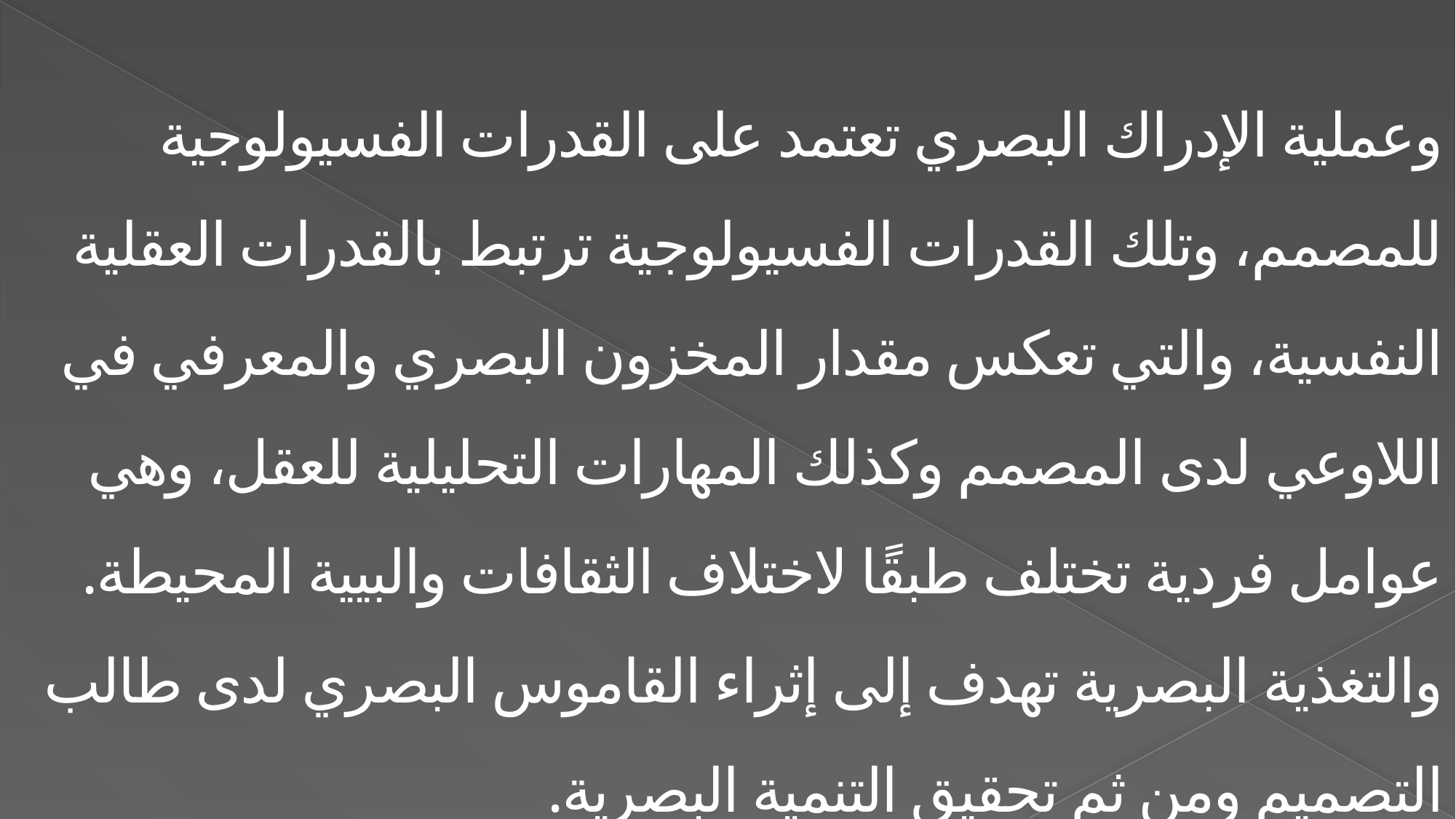

وعملية الإدراك البصري تعتمد على القدرات الفسيولوجية للمصمم، وتلك القدرات الفسيولوجية ترتبط بالقدرات العقلية  النفسية، والتي تعكس مقدار المخزون البصري والمعرفي في اللاوعي لدى المصمم وكذلك المهارات التحليلية للعقل، وهي عوامل فردية تختلف طبقًا لاختلاف الثقافات والبيية المحيطة.
والتغذية البصرية تهدف إلى إثراء القاموس البصري لدى طالب التصميم ومن ثم تحقيق التنمية البصرية.